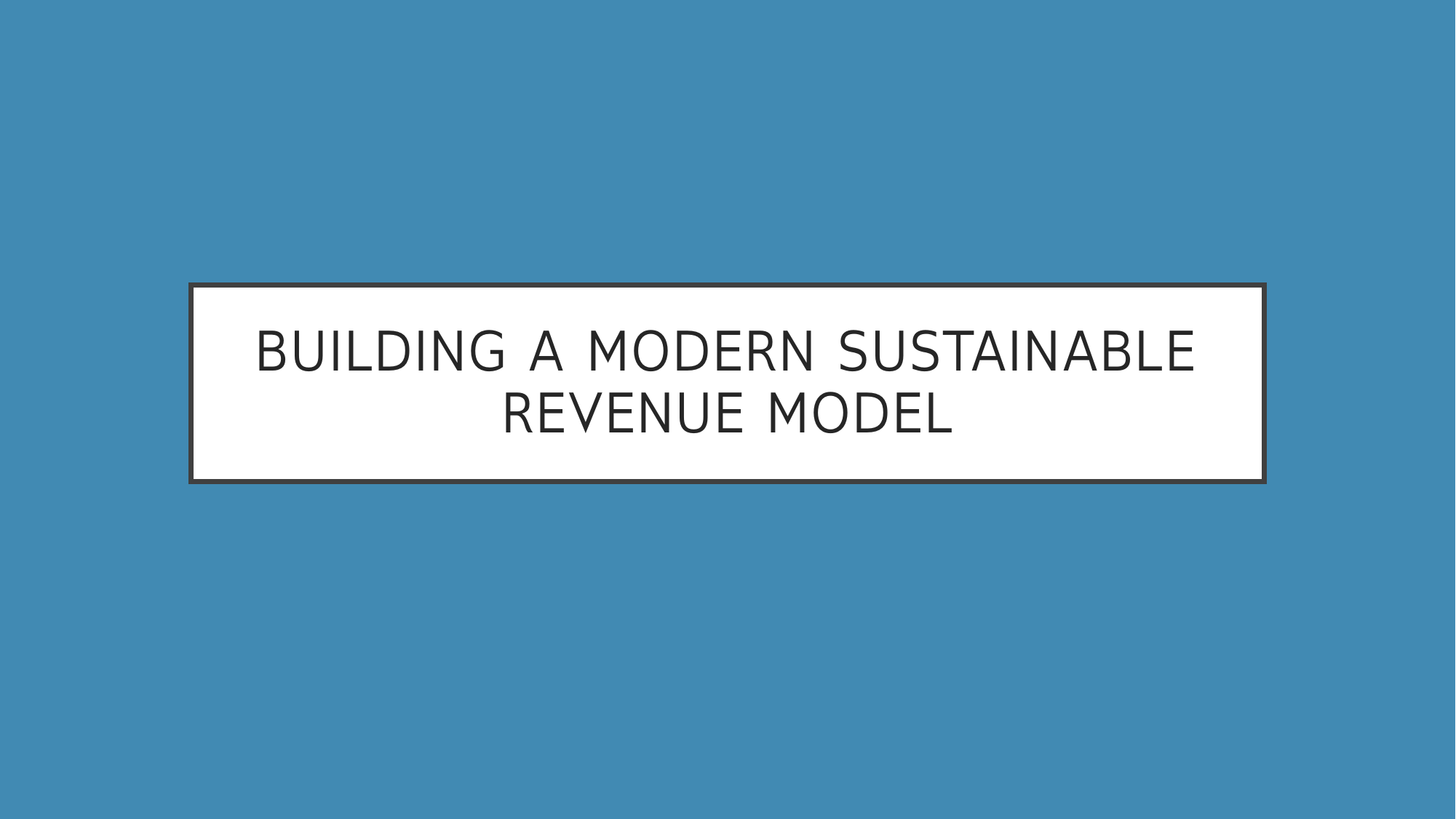

# BUILDING A MODERN SUSTAINABLE REVENUE MODEL